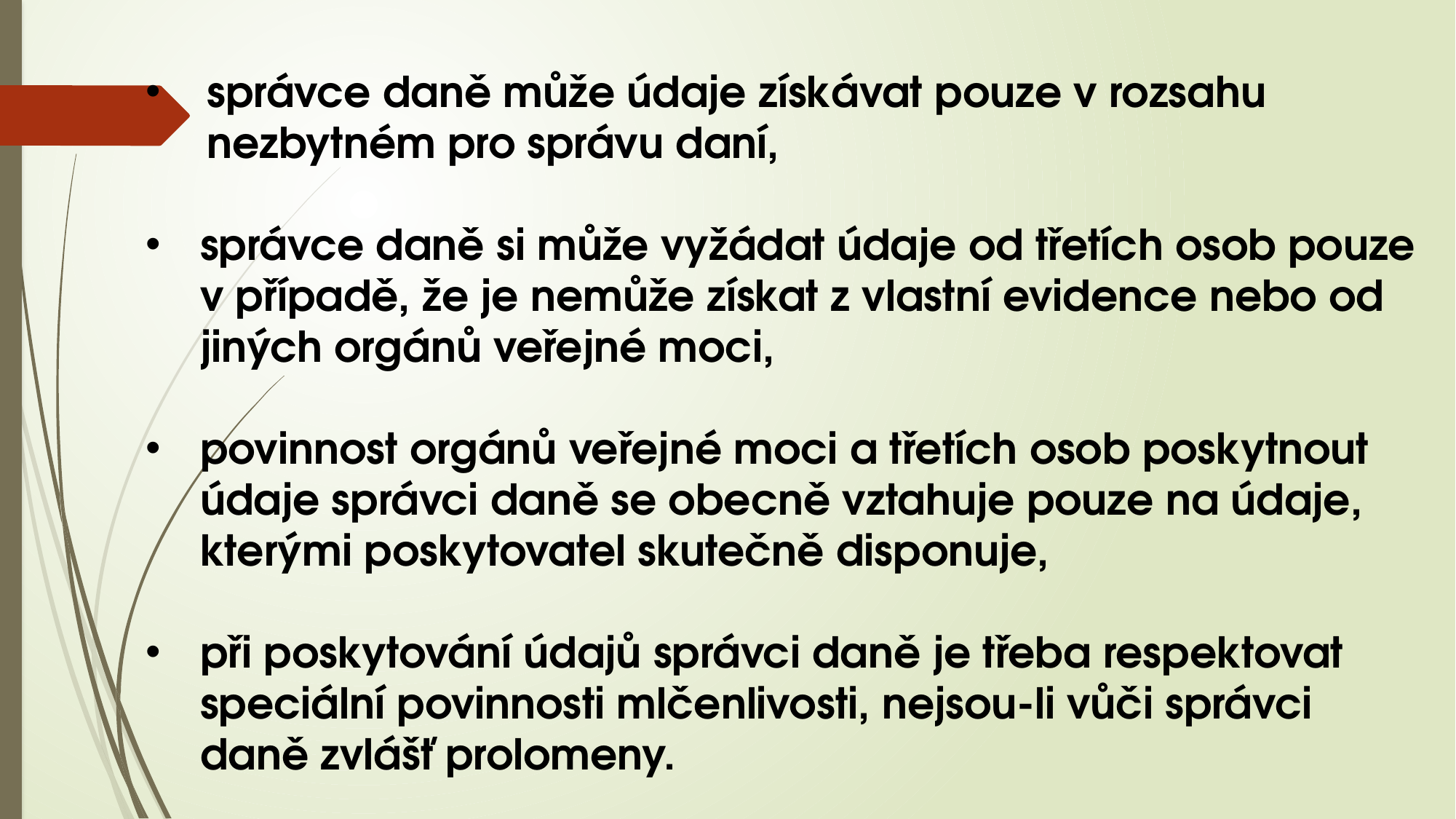

správce daně může údaje získávat pouze v rozsahu nezbytném pro správu daní,

správce daně si může vyžádat údaje od třetích osob pouze v případě, že je nemůže získat z vlastní evidence nebo od jiných orgánů veřejné moci,

povinnost orgánů veřejné moci a třetích osob poskytnout údaje správci daně se obecně vztahuje pouze na údaje, kterými poskytovatel skutečně disponuje,

při poskytování údajů správci daně je třeba respektovat speciální povinnosti mlčenlivosti, nejsou-li vůči správci daně zvlášť prolomeny.